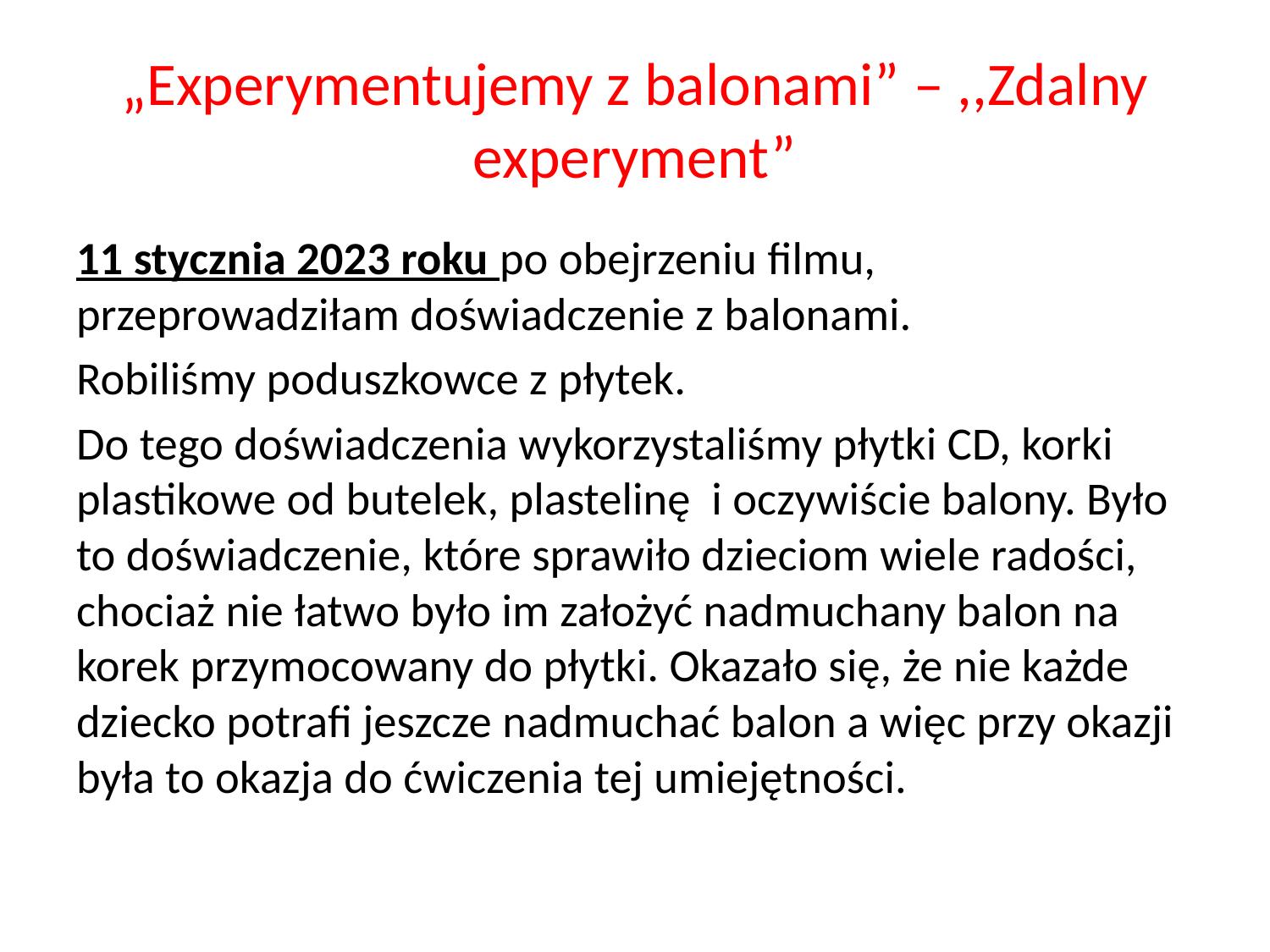

# „Experymentujemy z balonami” – ,,Zdalny experyment”
11 stycznia 2023 roku po obejrzeniu filmu, przeprowadziłam doświadczenie z balonami.
Robiliśmy poduszkowce z płytek.
Do tego doświadczenia wykorzystaliśmy płytki CD, korki plastikowe od butelek, plastelinę  i oczywiście balony. Było to doświadczenie, które sprawiło dzieciom wiele radości, chociaż nie łatwo było im założyć nadmuchany balon na korek przymocowany do płytki. Okazało się, że nie każde dziecko potrafi jeszcze nadmuchać balon a więc przy okazji była to okazja do ćwiczenia tej umiejętności.